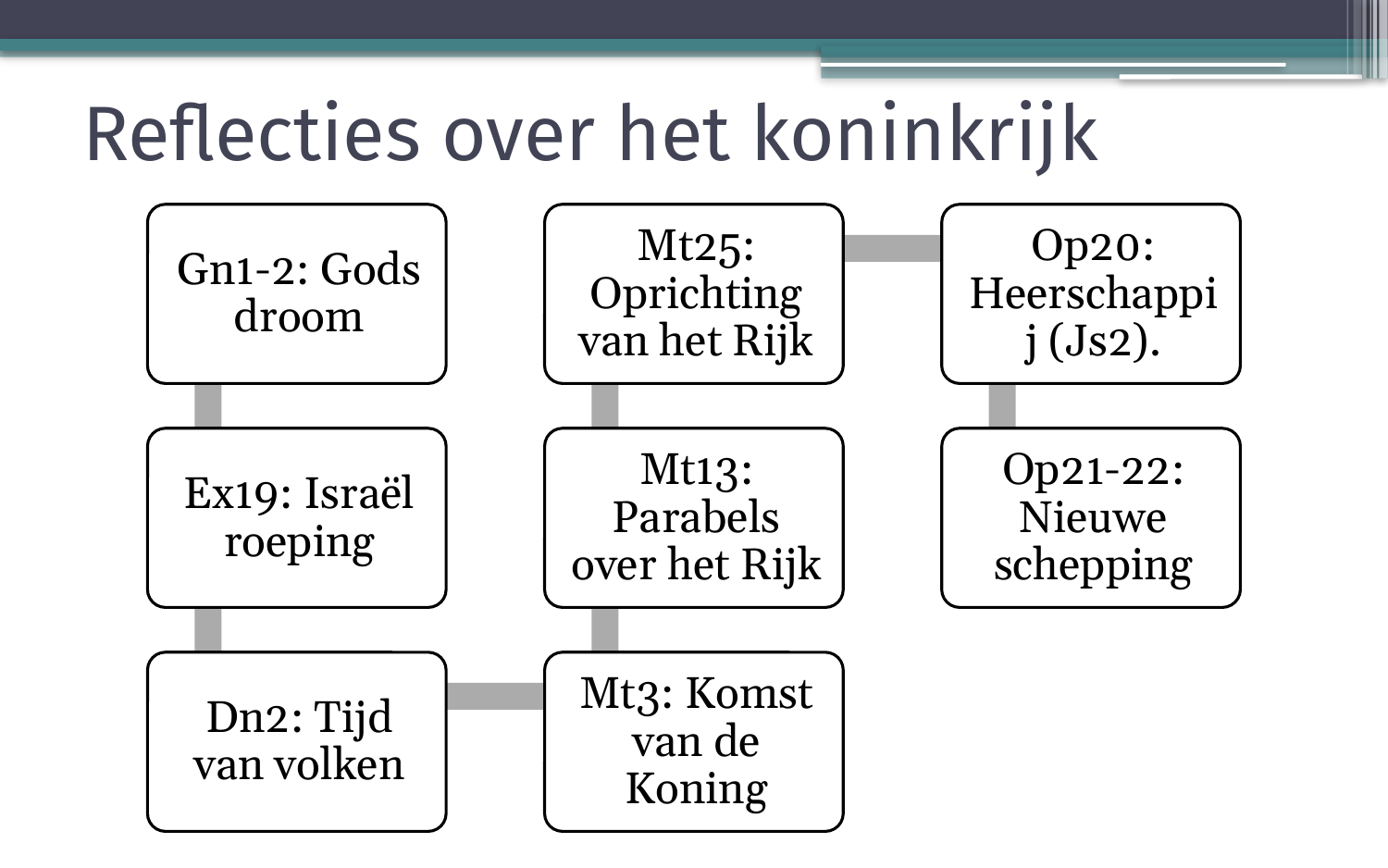

# Reflecties over het koninkrijk
Gn1-2: Gods droom
Ex19: Israël roeping
Dn2: Tijd van volken
Mt3: Komst van de Koning
Mt13: Parabels over het Rijk
Mt25: Oprichting van het Rijk
Op20: Heerschappij (Js2).
Op21-22: Nieuwe schepping